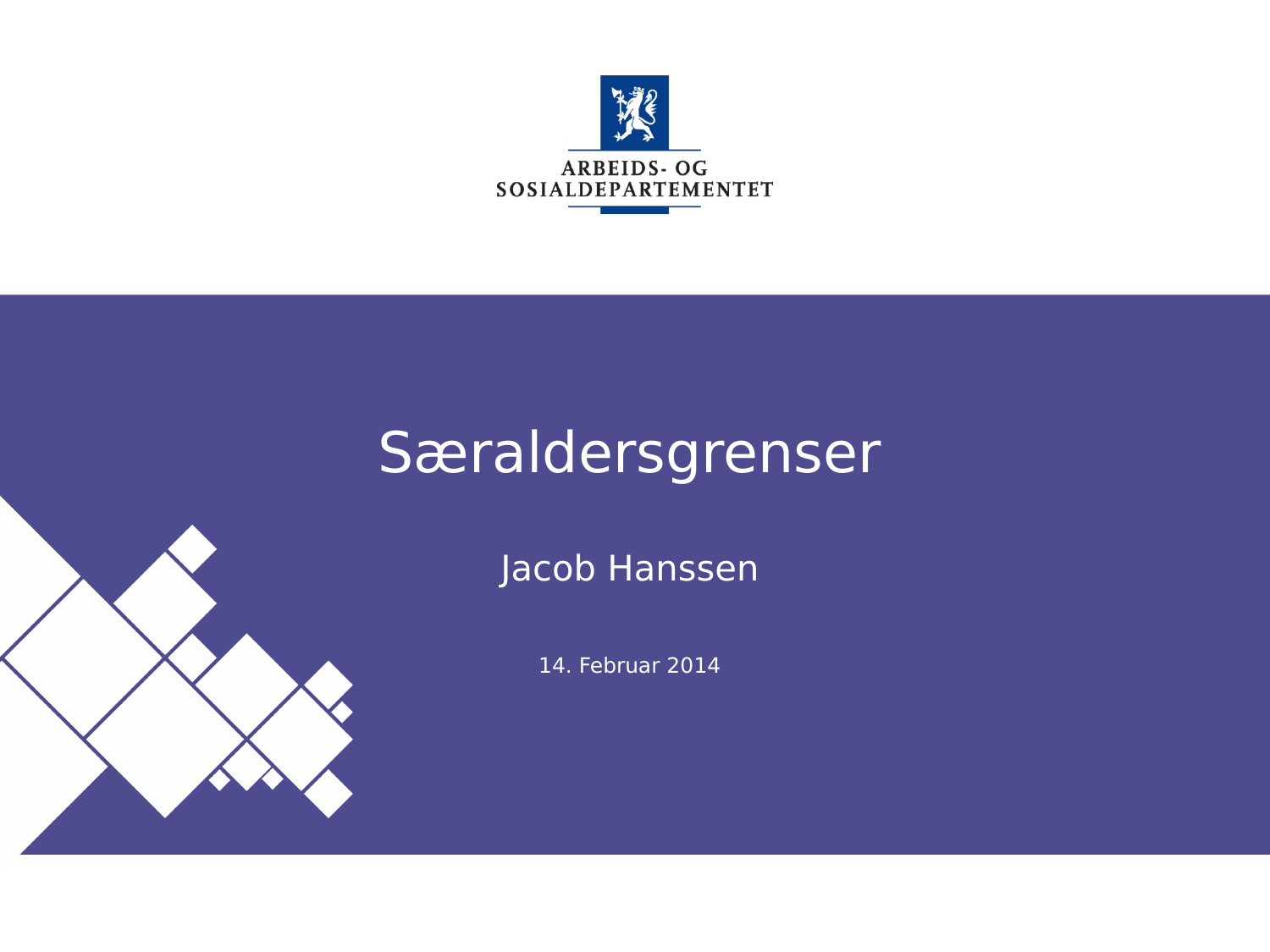

# Særaldersgrenser
Jacob Hanssen
14. Februar 2014